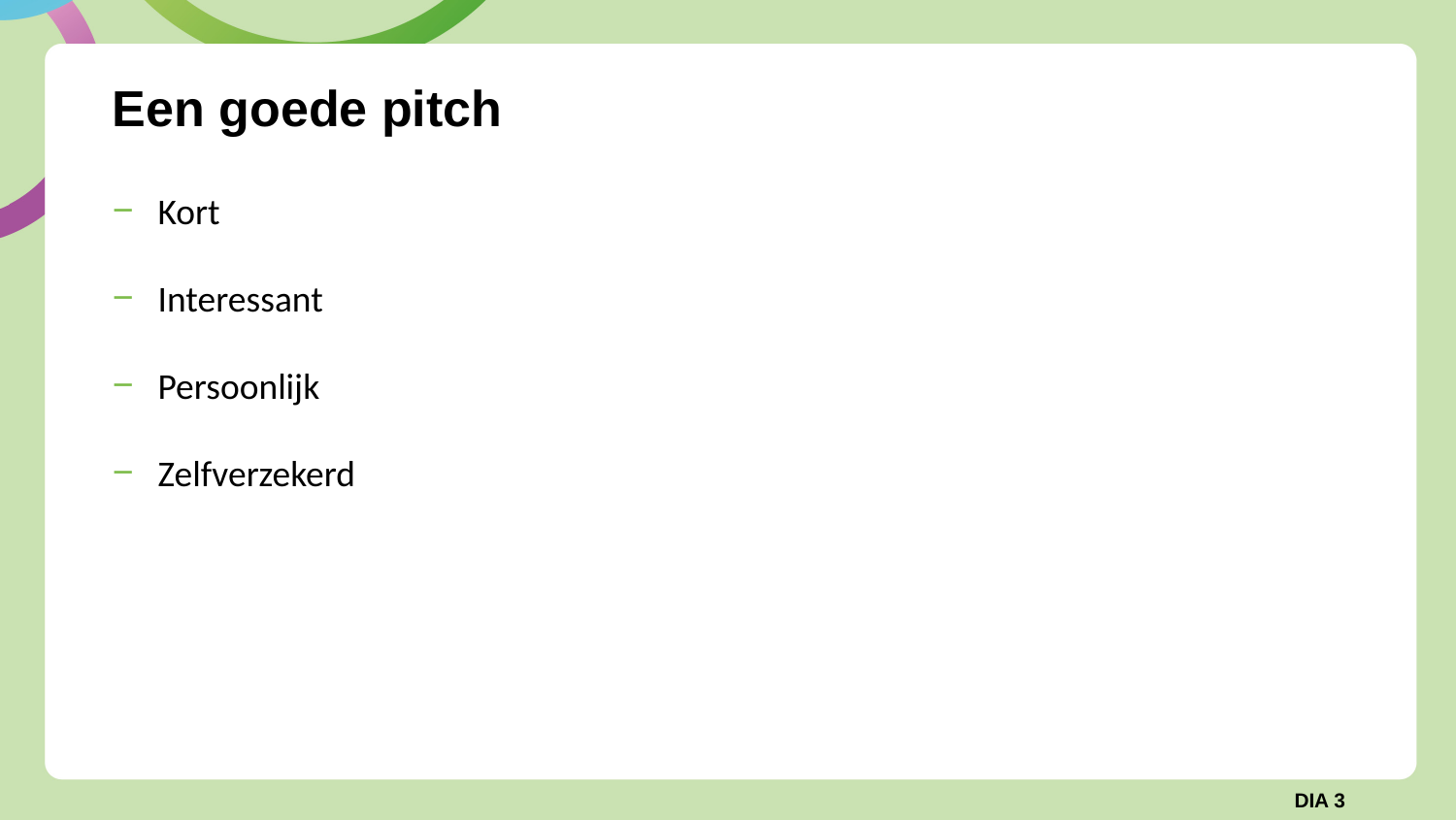

# Een goede pitch
Kort
Interessant
Persoonlijk
Zelfverzekerd
DIA 3